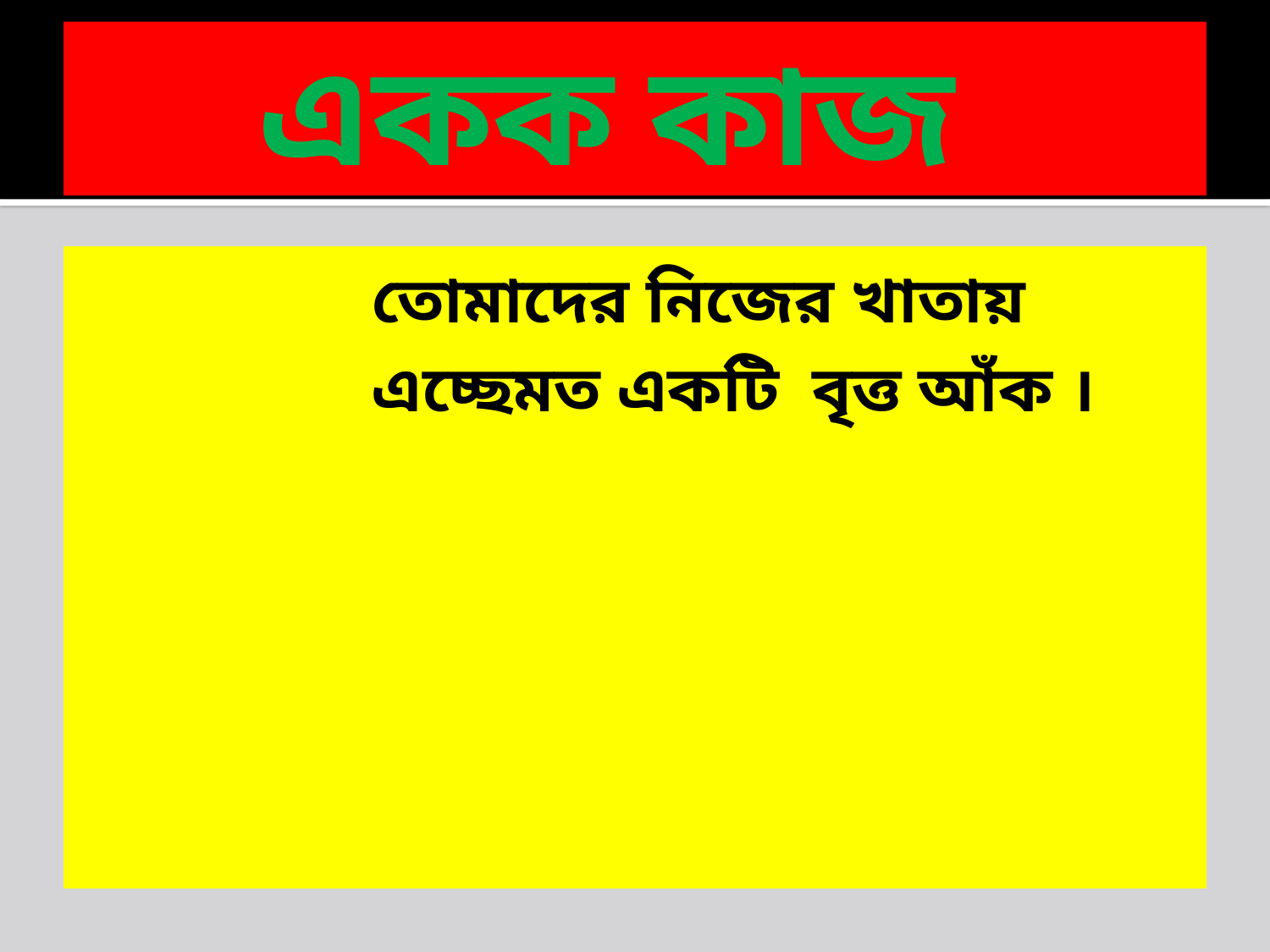

# একক কাজ
 তোমাদের নিজের খাতায়
 এচ্ছেমত একটি  বৃত্ত আঁক ।